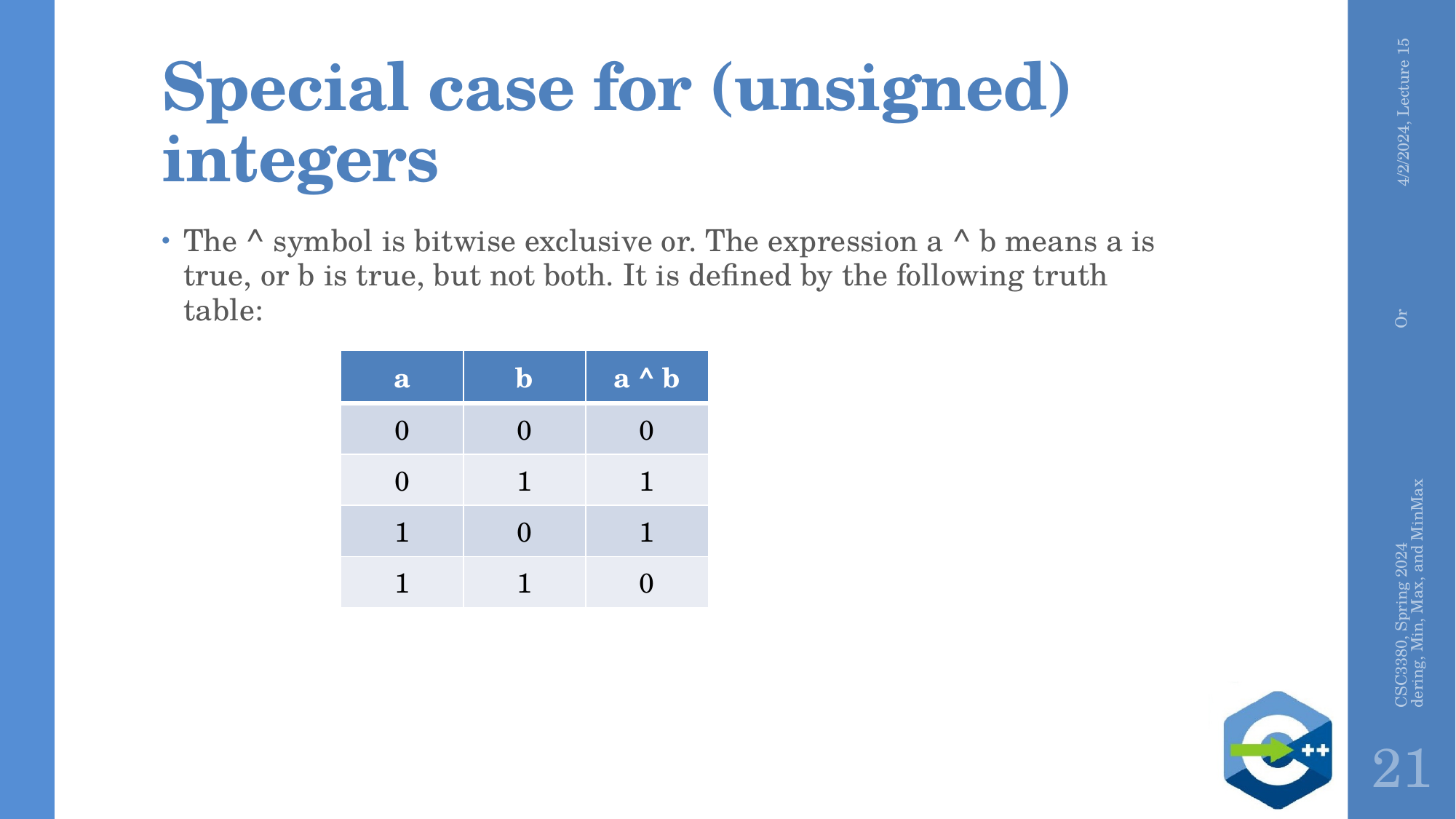

# Special case for (unsigned) integers
4/2/2024, Lecture 15
The ^ symbol is bitwise exclusive or. The expression a ^ b means a is true, or b is true, but not both. It is defined by the following truth table:

| a | b | a ^ b |
| --- | --- | --- |
| 0 | 0 | 0 |
| 0 | 1 | 1 |
| 1 | 0 | 1 |
| 1 | 1 | 0 |
CSC3380, Spring 2024                                                 Ordering, Min, Max, and MinMax
21